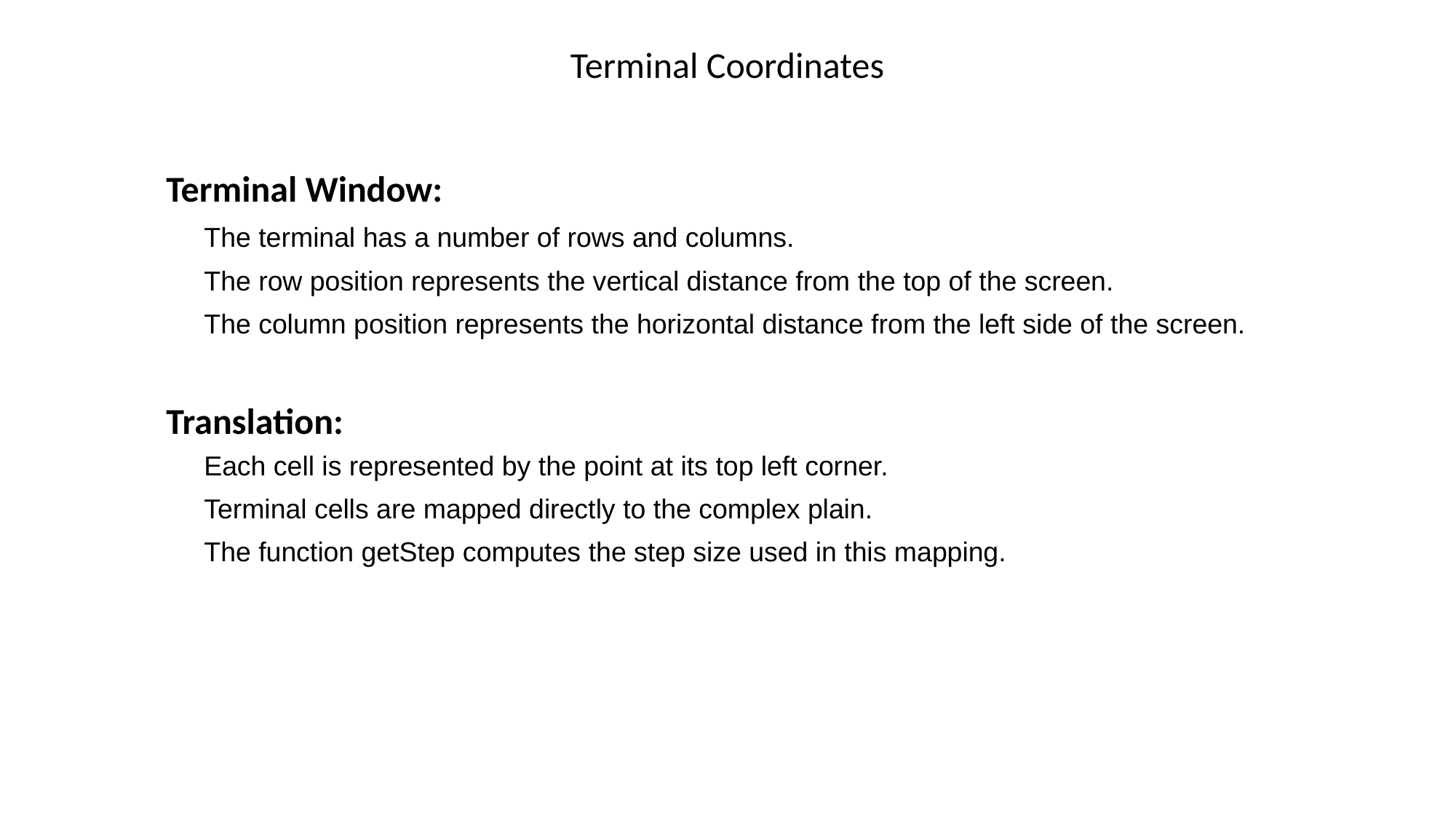

# Terminal Coordinates
Terminal Window:
The terminal has a number of rows and columns.
The row position represents the vertical distance from the top of the screen.
The column position represents the horizontal distance from the left side of the screen.
Translation:
Each cell is represented by the point at its top left corner.
Terminal cells are mapped directly to the complex plain.
The function getStep computes the step size used in this mapping.